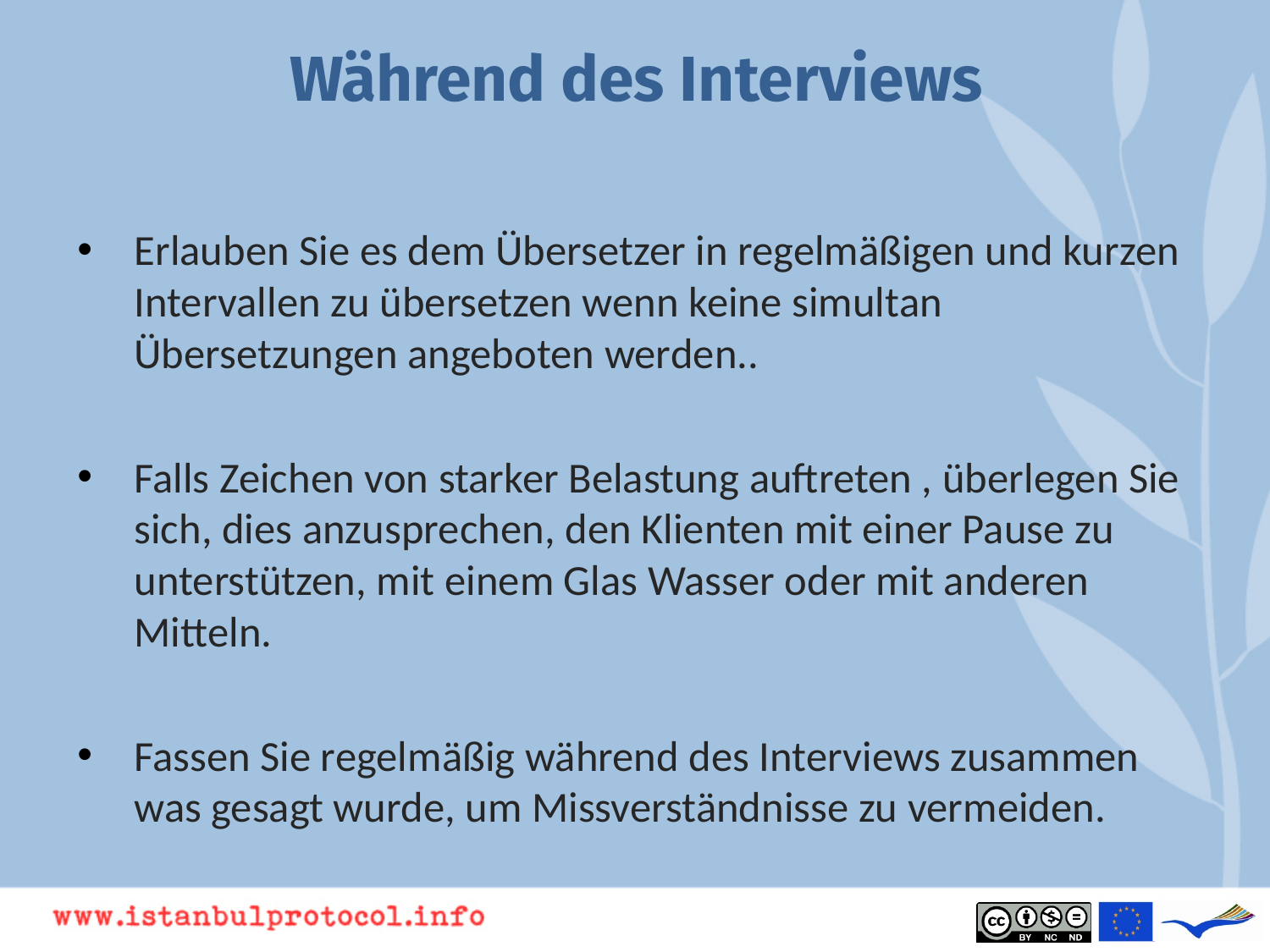

# Während des Interviews
Erlauben Sie es dem Übersetzer in regelmäßigen und kurzen Intervallen zu übersetzen wenn keine simultan Übersetzungen angeboten werden..

Falls Zeichen von starker Belastung auftreten , überlegen Sie sich, dies anzusprechen, den Klienten mit einer Pause zu unterstützen, mit einem Glas Wasser oder mit anderen Mitteln.

Fassen Sie regelmäßig während des Interviews zusammen was gesagt wurde, um Missverständnisse zu vermeiden.